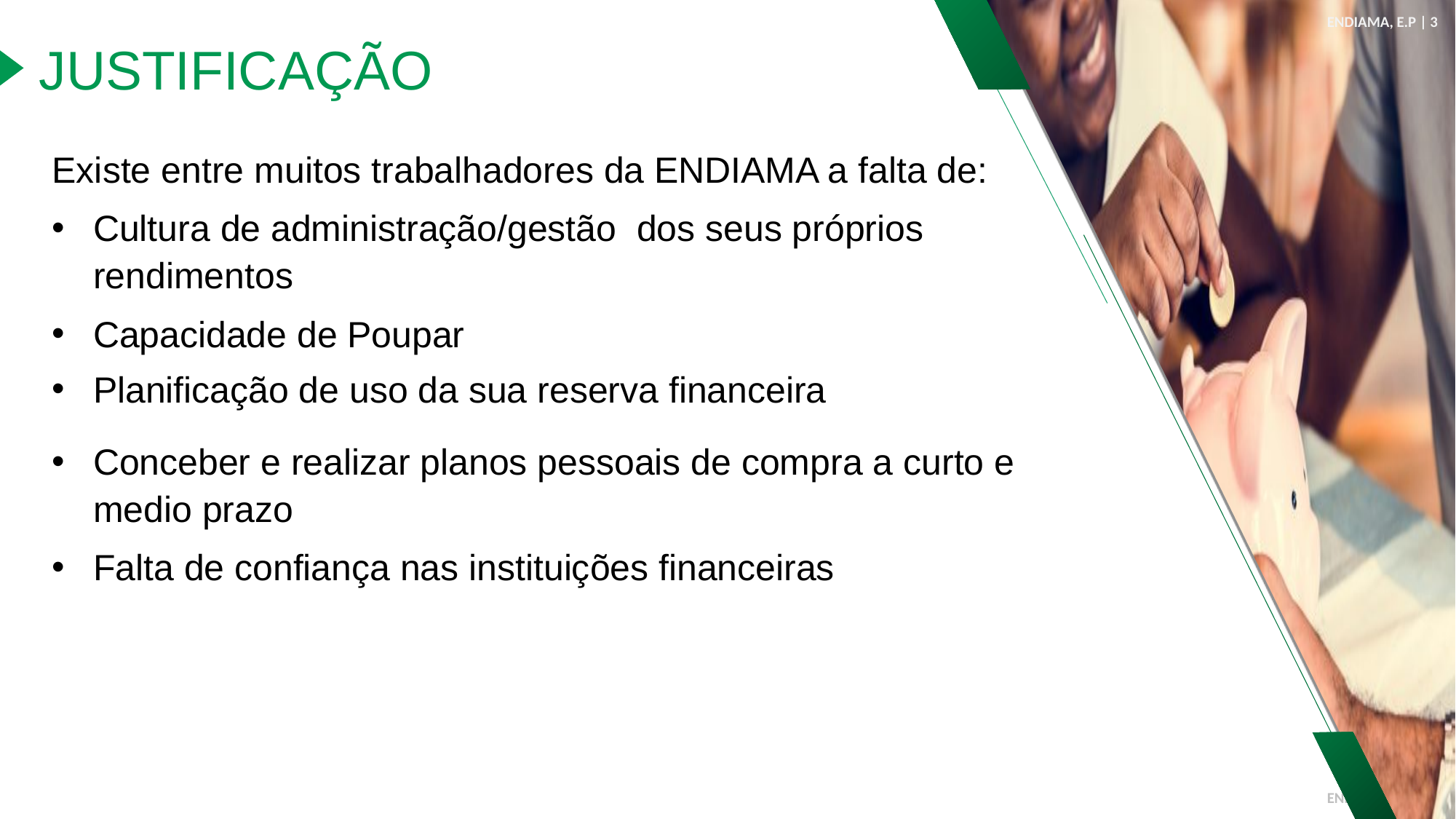

ENDIAMA, E.P | 3
JUSTIFICAÇÃO

Existe entre muitos trabalhadores da ENDIAMA a falta de:
Cultura de administração/gestão  dos seus próprios rendimentos
Capacidade de Poupar
Planificação de uso da sua reserva financeira

Conceber e realizar planos pessoais de compra a curto e medio prazo
Falta de confiança nas instituições financeiras